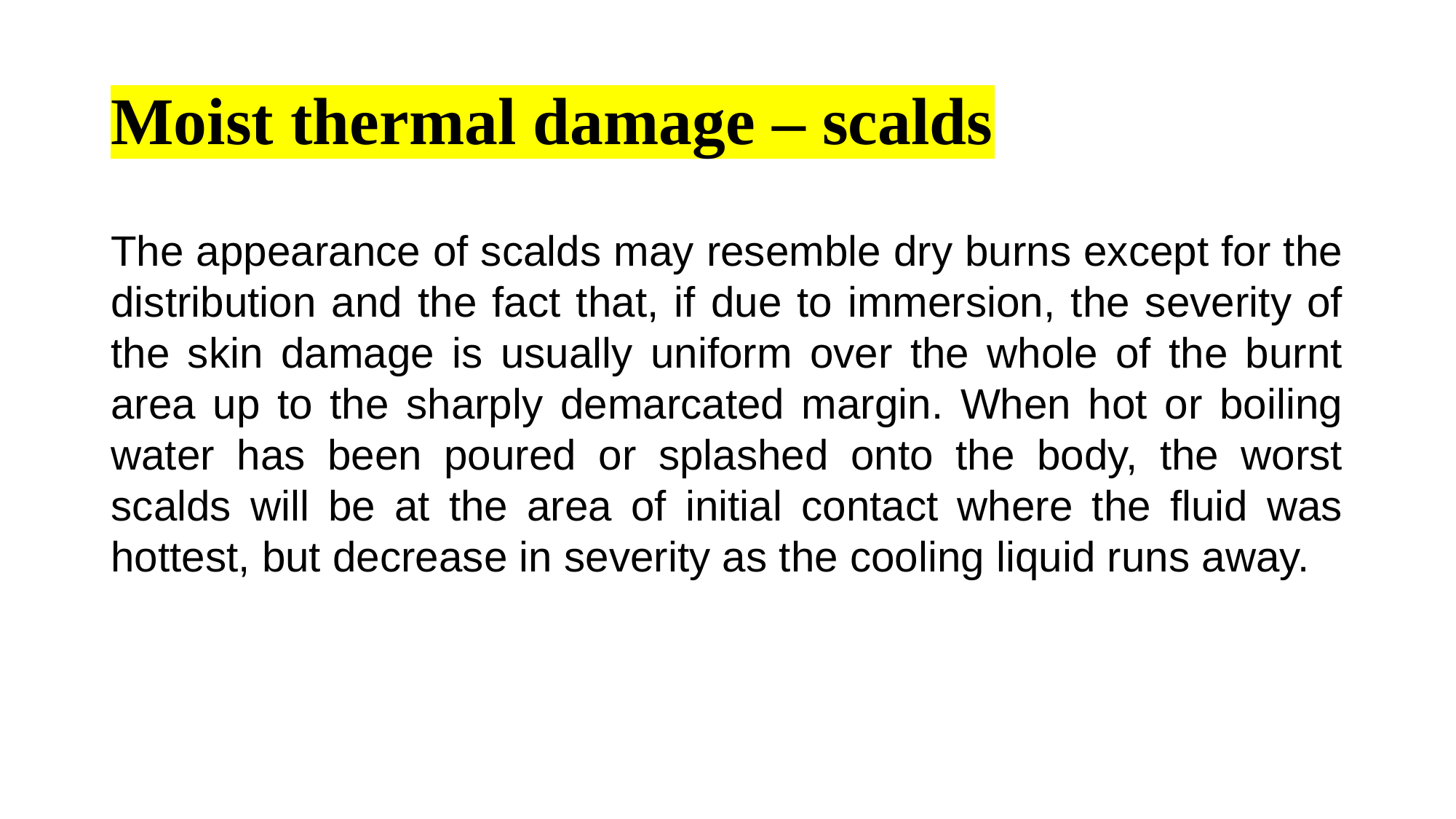

# Moist thermal damage – scalds
The appearance of scalds may resemble dry burns except for the distribution and the fact that, if due to immersion, the severity of the skin damage is usually uniform over the whole of the burnt area up to the sharply demarcated margin. When hot or boiling water has been poured or splashed onto the body, the worst scalds will be at the area of initial contact where the fluid was hottest, but decrease in severity as the cooling liquid runs away.